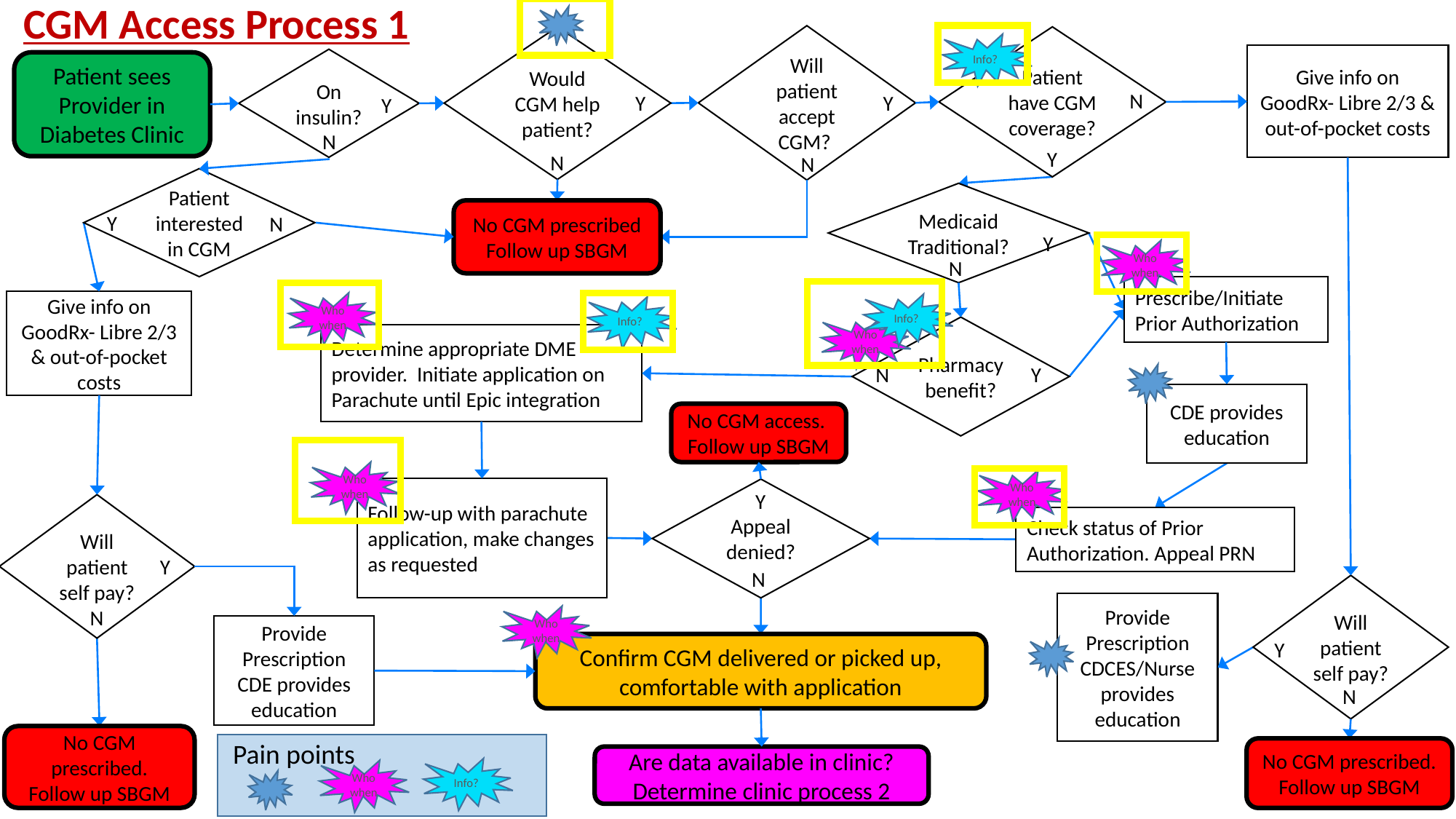

CGM Access Process 1

Will patient accept CGM?
Would CGM help patient?
Patient have CGM coverage?
Info?
Give info on GoodRx- Libre 2/3 & out-of-pocket costs
On insulin?
Patient sees Provider in Diabetes Clinic
N
Y
Y
Y
NO
N
Y
N
N
Patient interested in CGM
Medicaid Traditional?
No CGM prescribed
Follow up SBGM
Y
N
Y

Who
when
N
Prescribe/Initiate Prior Authorization

Give info on GoodRx- Libre 2/3 & out-of-pocket costs
Who
when

Info?
Info?
Who
when
Pharmacy benefit?
Determine appropriate DME provider.  Initiate application on Parachute until Epic integration
N
Y

CDE provides education
No CGM access.  Follow up SBGM

Who
when

Who
when
Follow-up with parachute application, make changes as requested
Appeal denied?
Y
Will patient self pay?
Check status of Prior Authorization. Appeal PRN
Y
N
Will patient self pay?
Provide Prescription CDCES/Nurse provides education
N
Who
when
Provide Prescription CDE provides education
Y
Confirm CGM delivered or picked up, comfortable with application

N
No CGM prescribed.
Follow up SBGM
Pain points

Info?
Who
when

No CGM prescribed.
Follow up SBGM
Are data available in clinic?
Determine clinic process 2